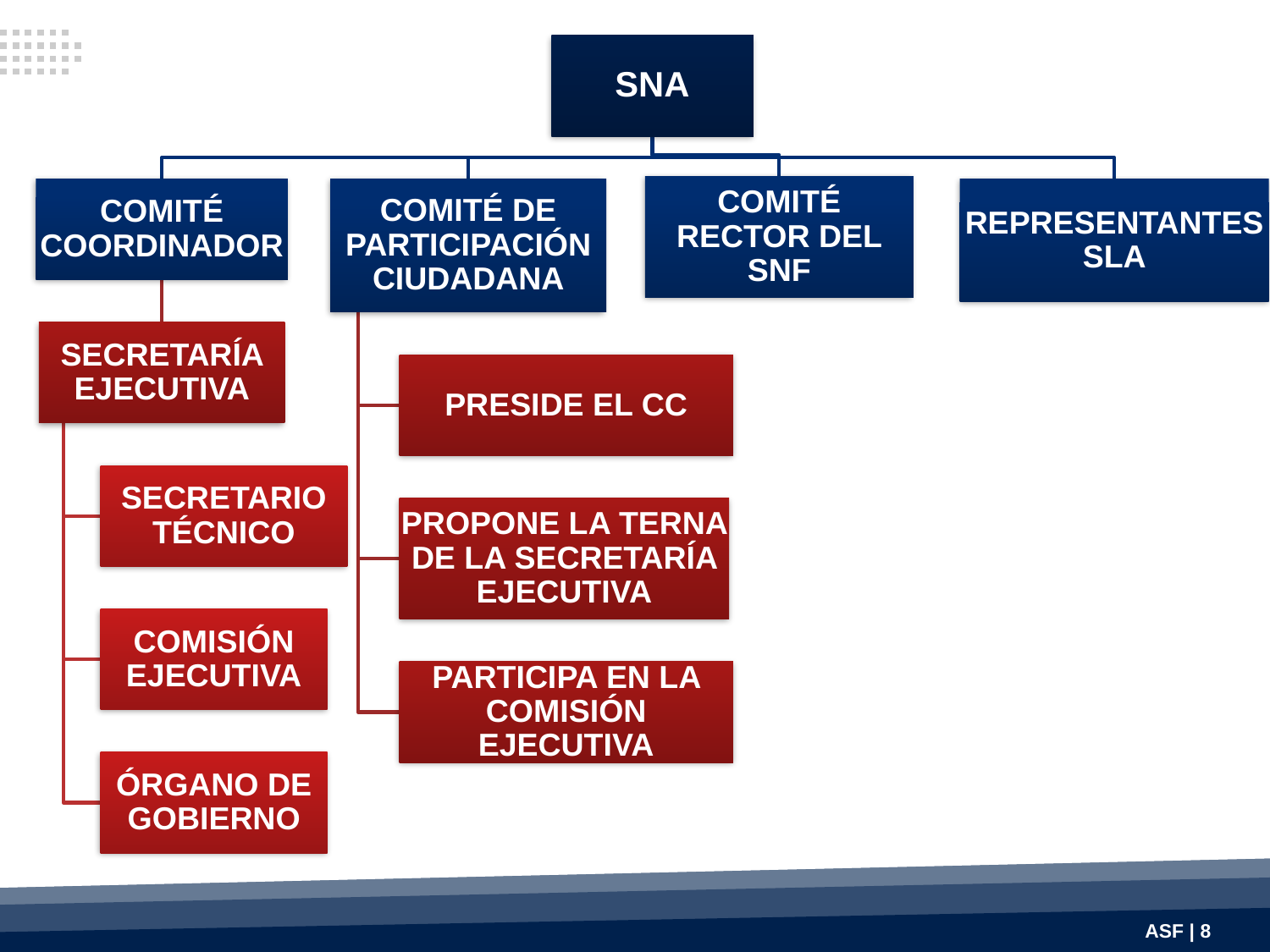

SNA
COMITÉ COORDINADOR
SECRETARÍA EJECUTIVA
SECRETARIO TÉCNICO
COMISIÓN EJECUTIVA
ÓRGANO DE GOBIERNO
COMITÉ DE PARTICIPACIÓN CIUDADANA
PRESIDE EL CC
PROPONE LA TERNA DE LA SECRETARÍA EJECUTIVA
PARTICIPA EN LA COMISIÓN EJECUTIVA
COMITÉ RECTOR DEL SNF
REPRESENTANTES SLA

ASF | 8